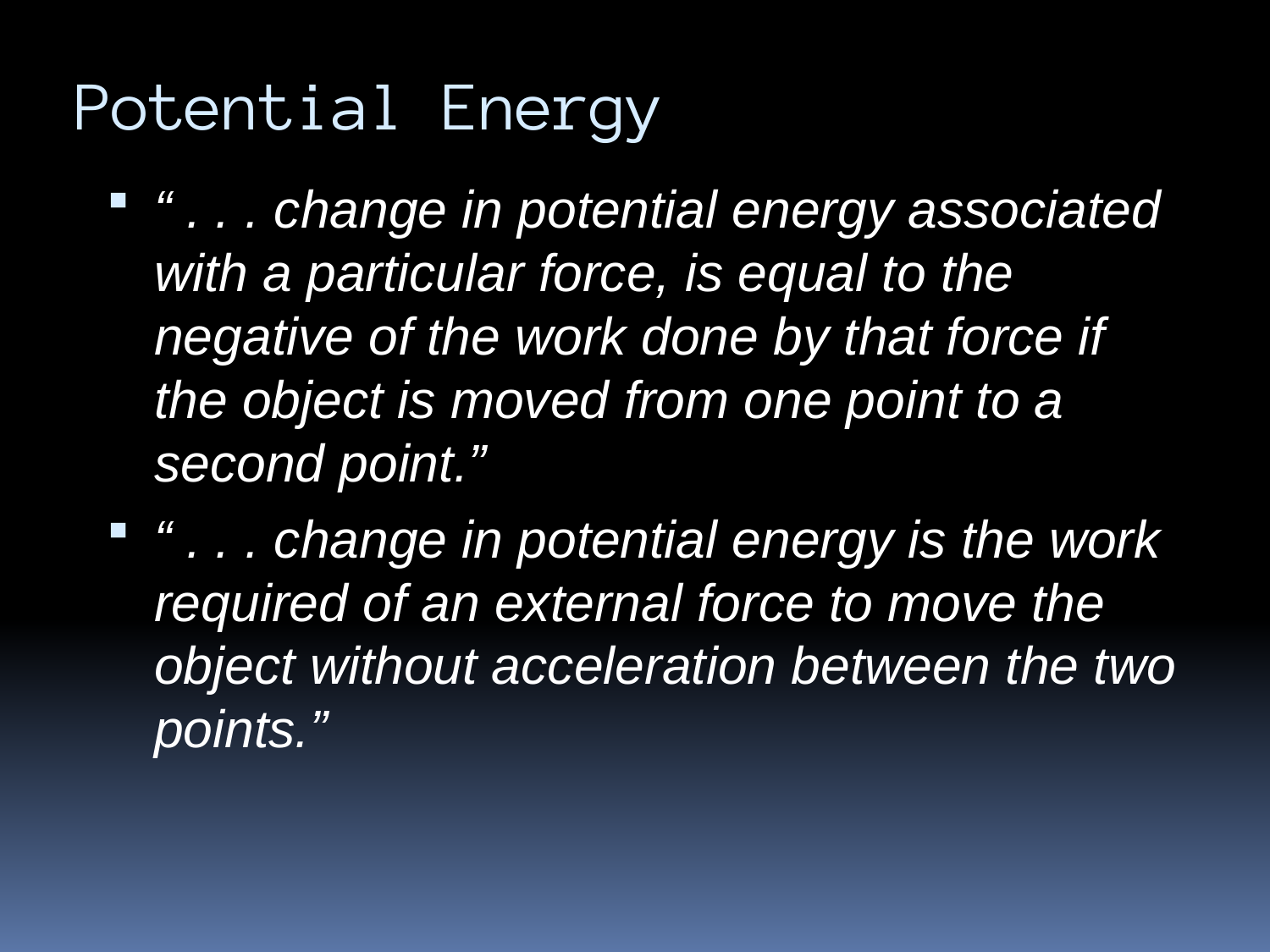

# Potential Energy
“ . . . change in potential energy associated with a particular force, is equal to the negative of the work done by that force if the object is moved from one point to a second point.”
“ . . . change in potential energy is the work required of an external force to move the object without acceleration between the two points.”